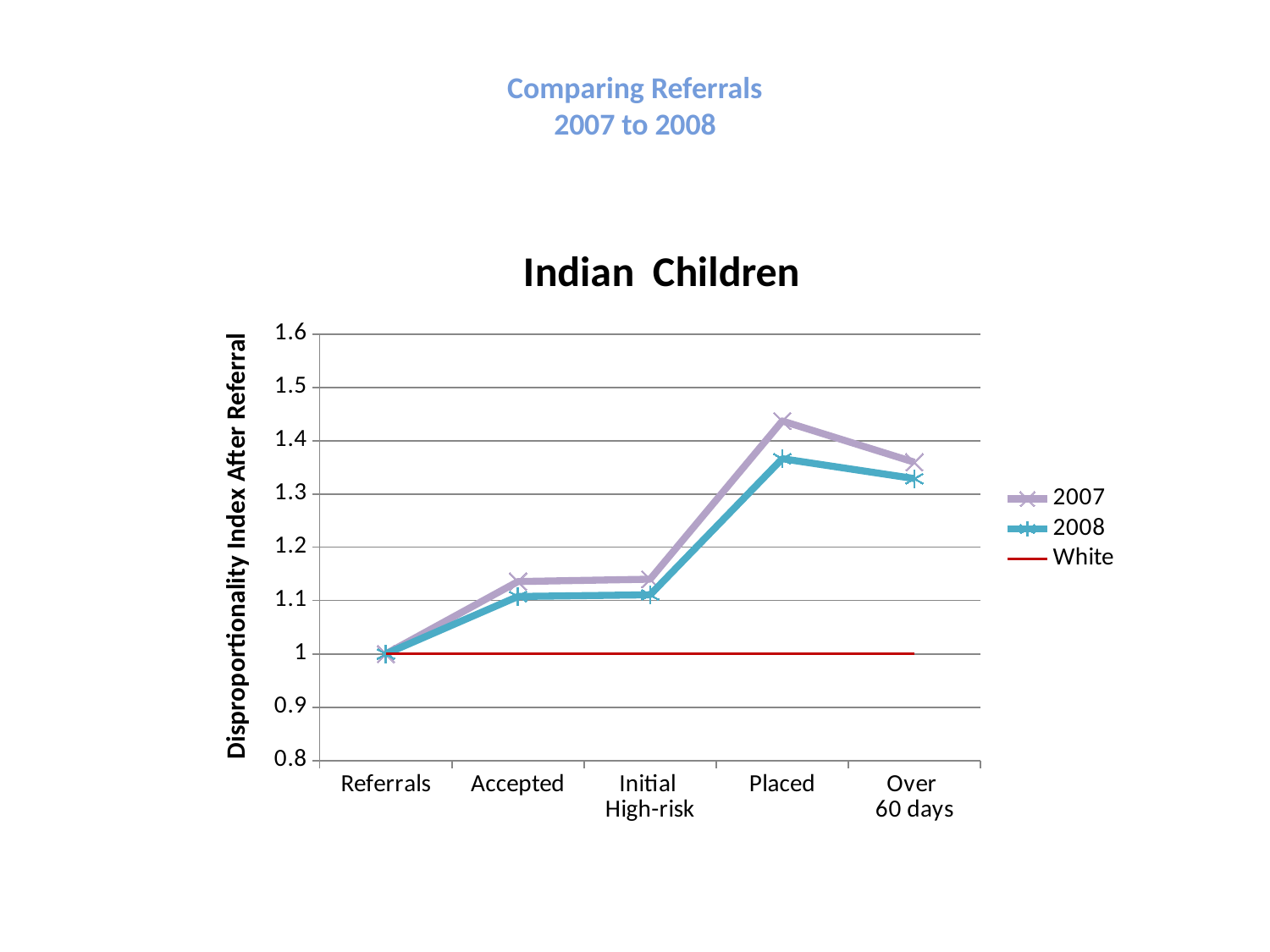

# Comparing Referrals 2007 to 2008

### Chart: Indian  Children

| Category | 2007 | 2008 | White |
|---|---|---|---|
| Referrals | 1.0 | 1.0 | 1.0 |
| Accepted | 1.135743461284998 | 1.1076875540452928 | 1.0 |
| Initial
High-risk | 1.1401108511644695 | 1.1109005085726733 | 1.0 |
| Placed | 1.4370286088946254 | 1.3662207809472409 | 1.0 |
| Over
60 days | 1.359706844260353 | 1.3289234454098668 | 1.0 |